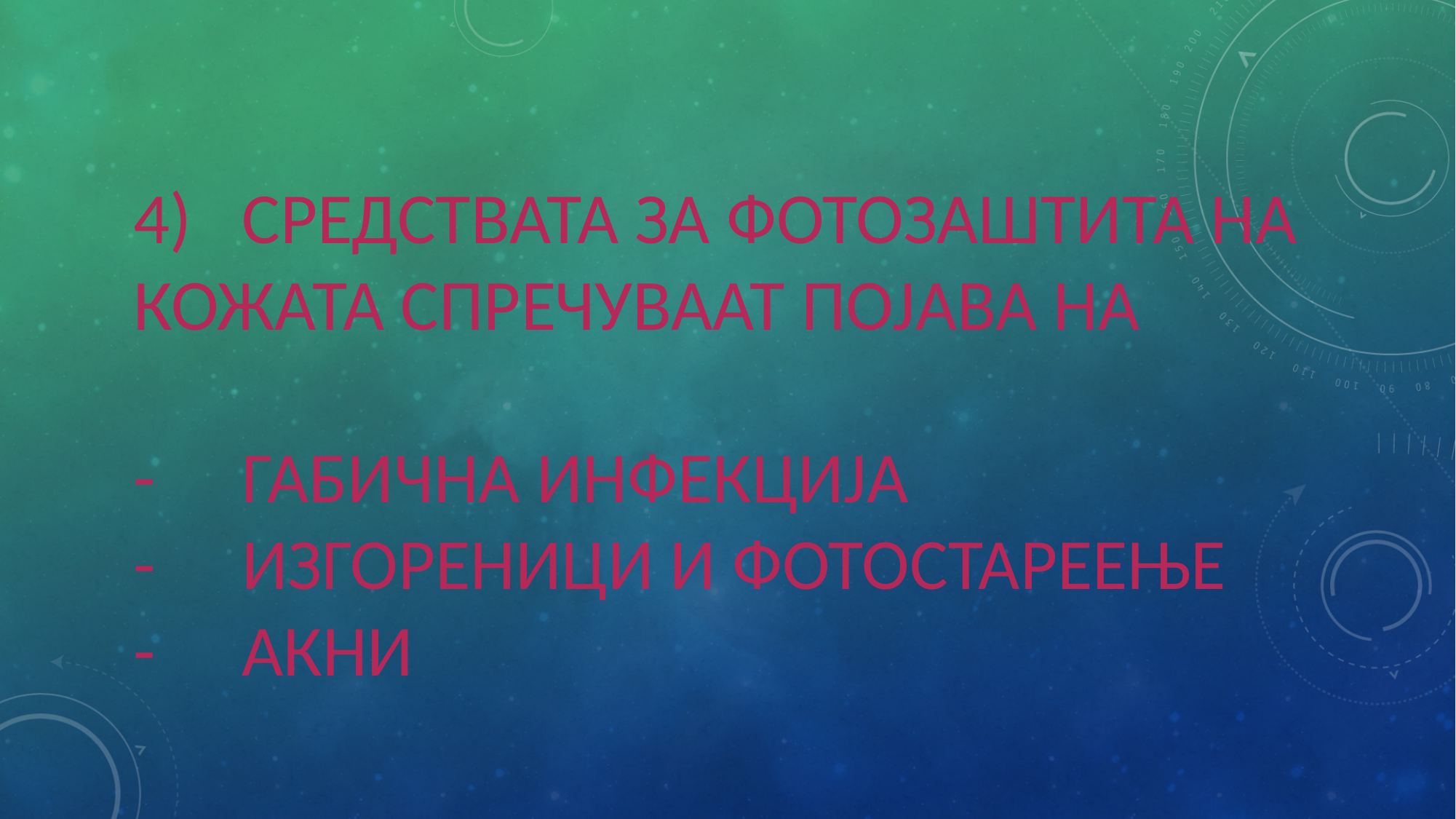

# 4)	Средствата за фотозаштита на кожата спречуваат појава на -	габична инфекција -	изгореници и фотостареење -	акни